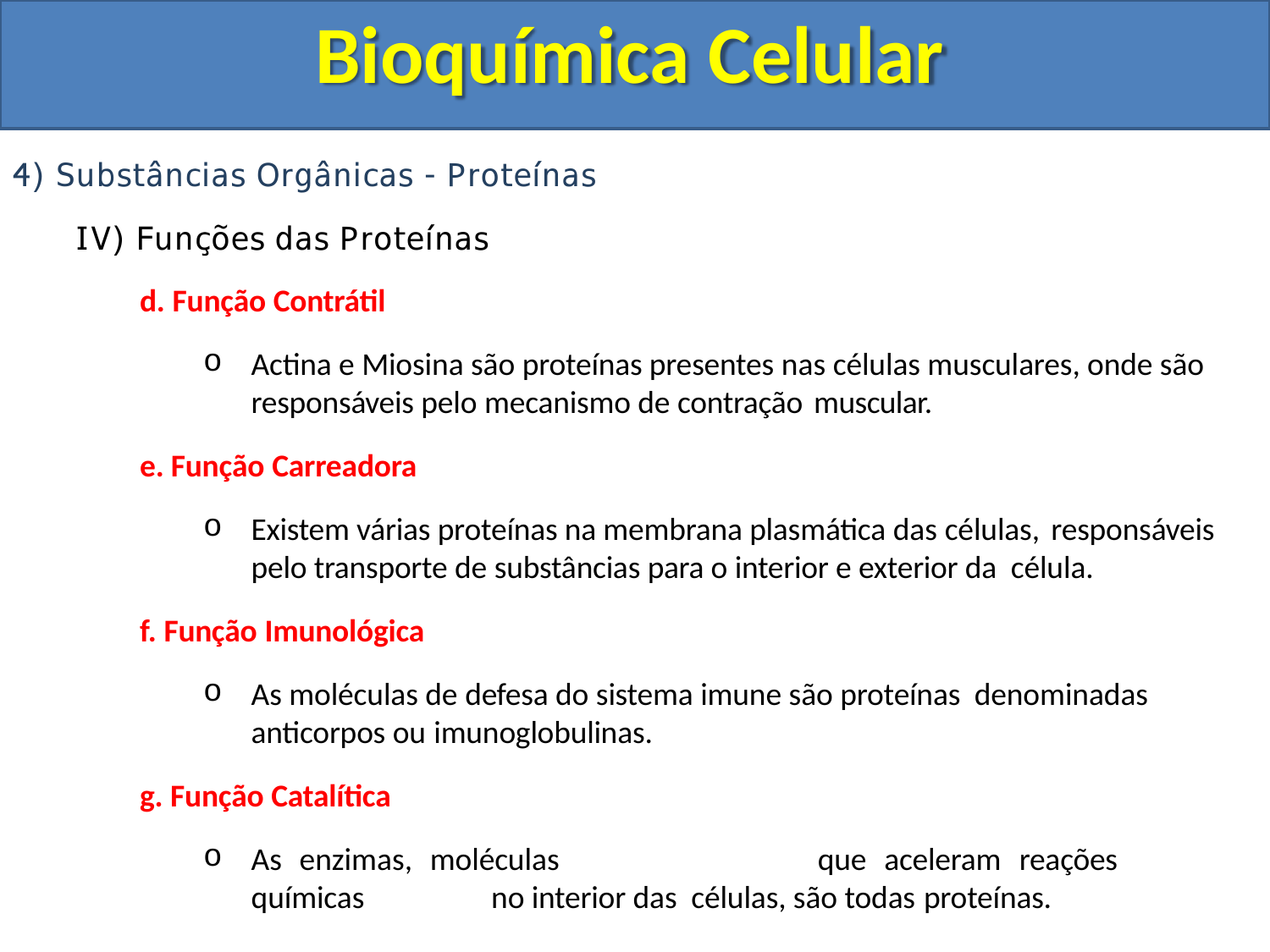

# Bioquímica Celular
Substâncias Orgânicas - Proteínas
Funções das Proteínas
Função Contrátil
Actina e Miosina são proteínas presentes nas células musculares, onde são  responsáveis pelo mecanismo de contração muscular.
Função Carreadora
Existem várias proteínas na membrana plasmática das células, responsáveis
pelo transporte de substâncias para o interior e exterior da célula.
Função Imunológica
As moléculas de defesa do sistema imune são proteínas denominadas
anticorpos ou imunoglobulinas.
Função Catalítica
As  enzimas,  moléculas	que  aceleram  reações	químicas	no interior das  células, são todas proteínas.